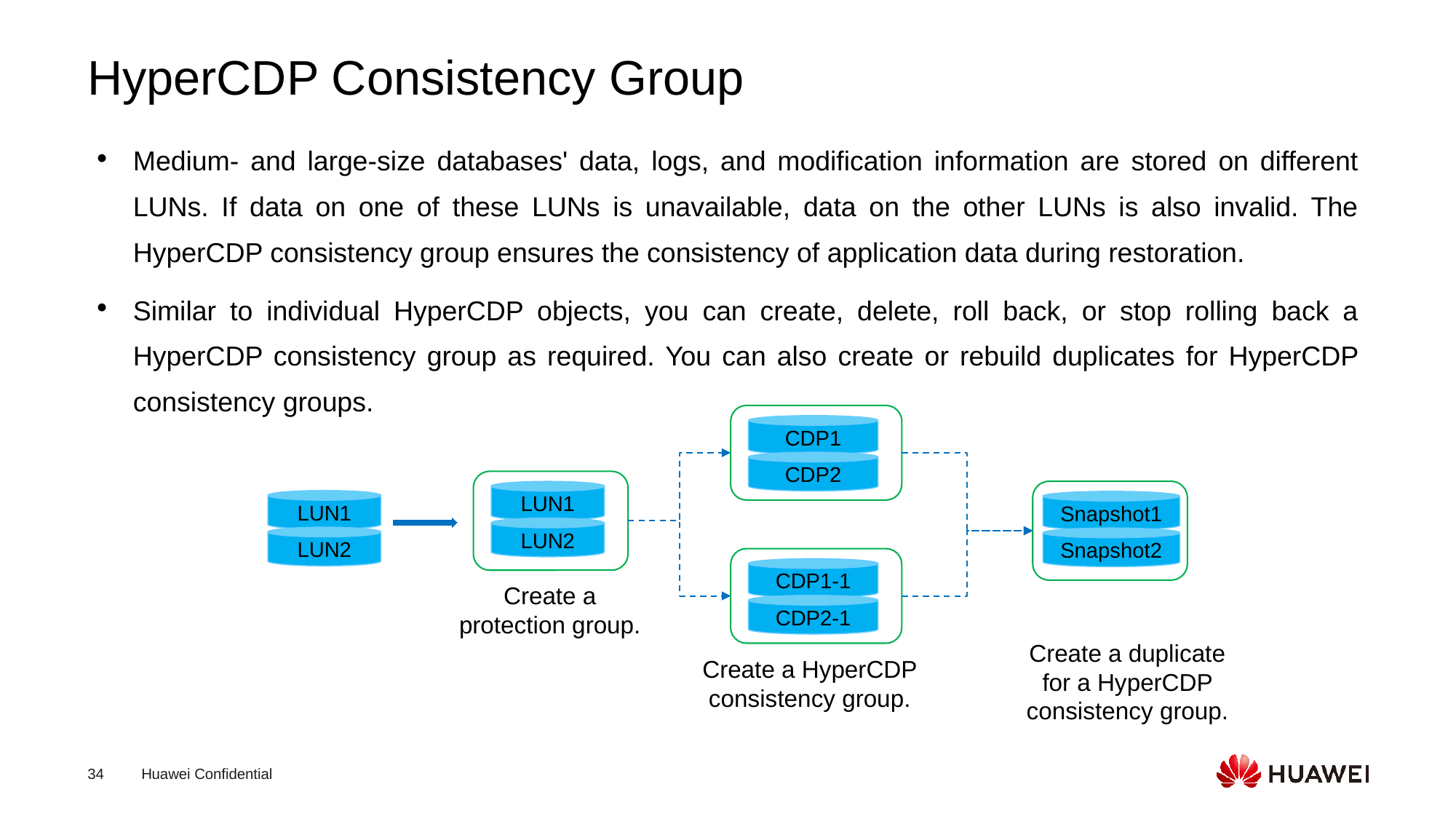

# HyperCDP Consistency Group
Medium- and large-size databases' data, logs, and modification information are stored on different LUNs. If data on one of these LUNs is unavailable, data on the other LUNs is also invalid. The HyperCDP consistency group ensures the consistency of application data during restoration.
Similar to individual HyperCDP objects, you can create, delete, roll back, or stop rolling back a HyperCDP consistency group as required. You can also create or rebuild duplicates for HyperCDP consistency groups.

CDP1
CDP2

LUN1
LUN1
Snapshot1

LUN2
LUN2
Snapshot2

CDP1-1
CDP2-1
Create a protection group.
Create a duplicate for a HyperCDP consistency group.
Create a HyperCDP consistency group.